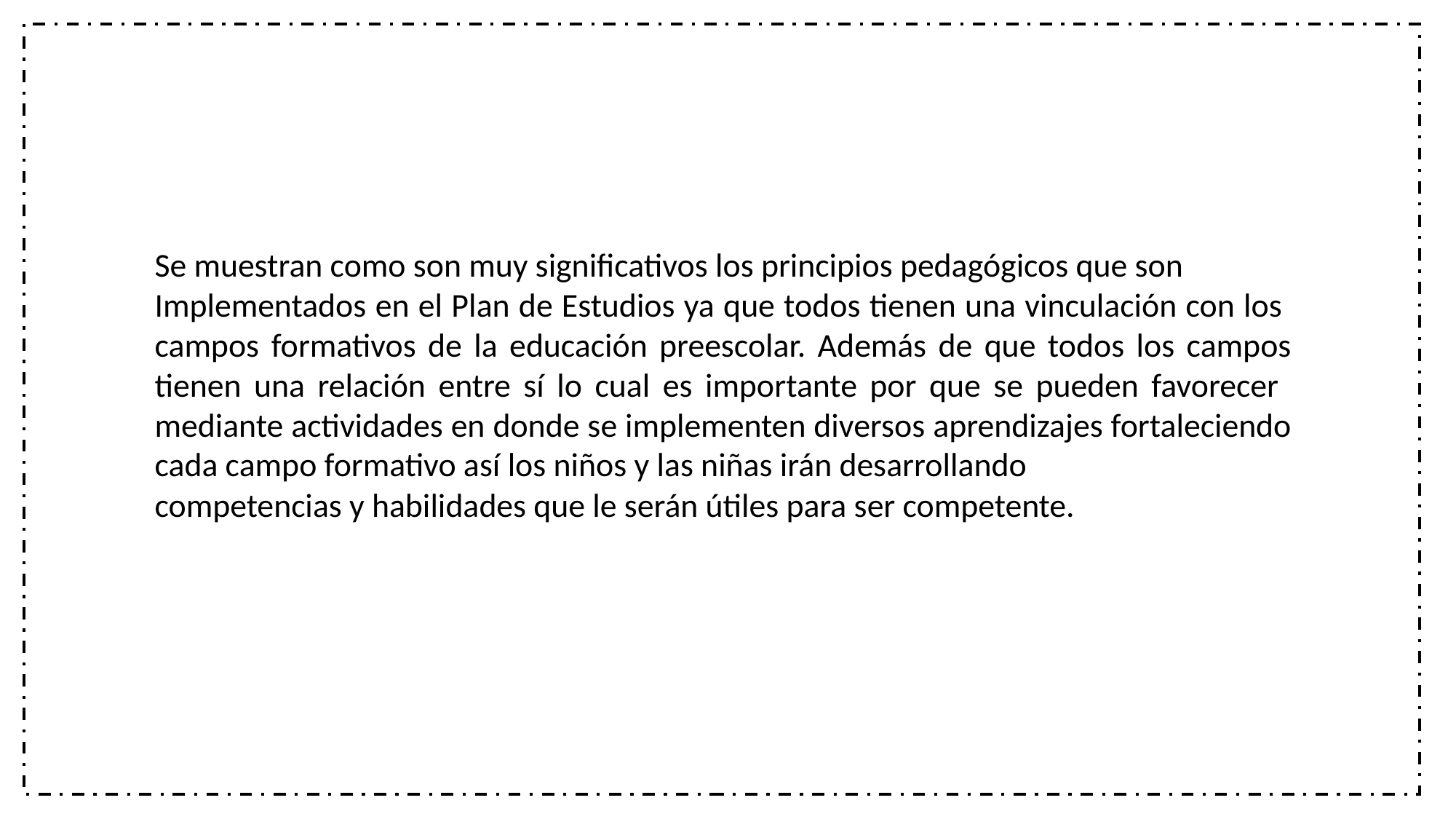

Se muestran como son muy significativos los principios pedagógicos que son
Implementados en el Plan de Estudios ya que todos tienen una vinculación con los
campos formativos de la educación preescolar. Además de que todos los campos tienen una relación entre sí lo cual es importante por que se pueden favorecer
mediante actividades en donde se implementen diversos aprendizajes fortaleciendo cada campo formativo así los niños y las niñas irán desarrollando
competencias y habilidades que le serán útiles para ser competente.